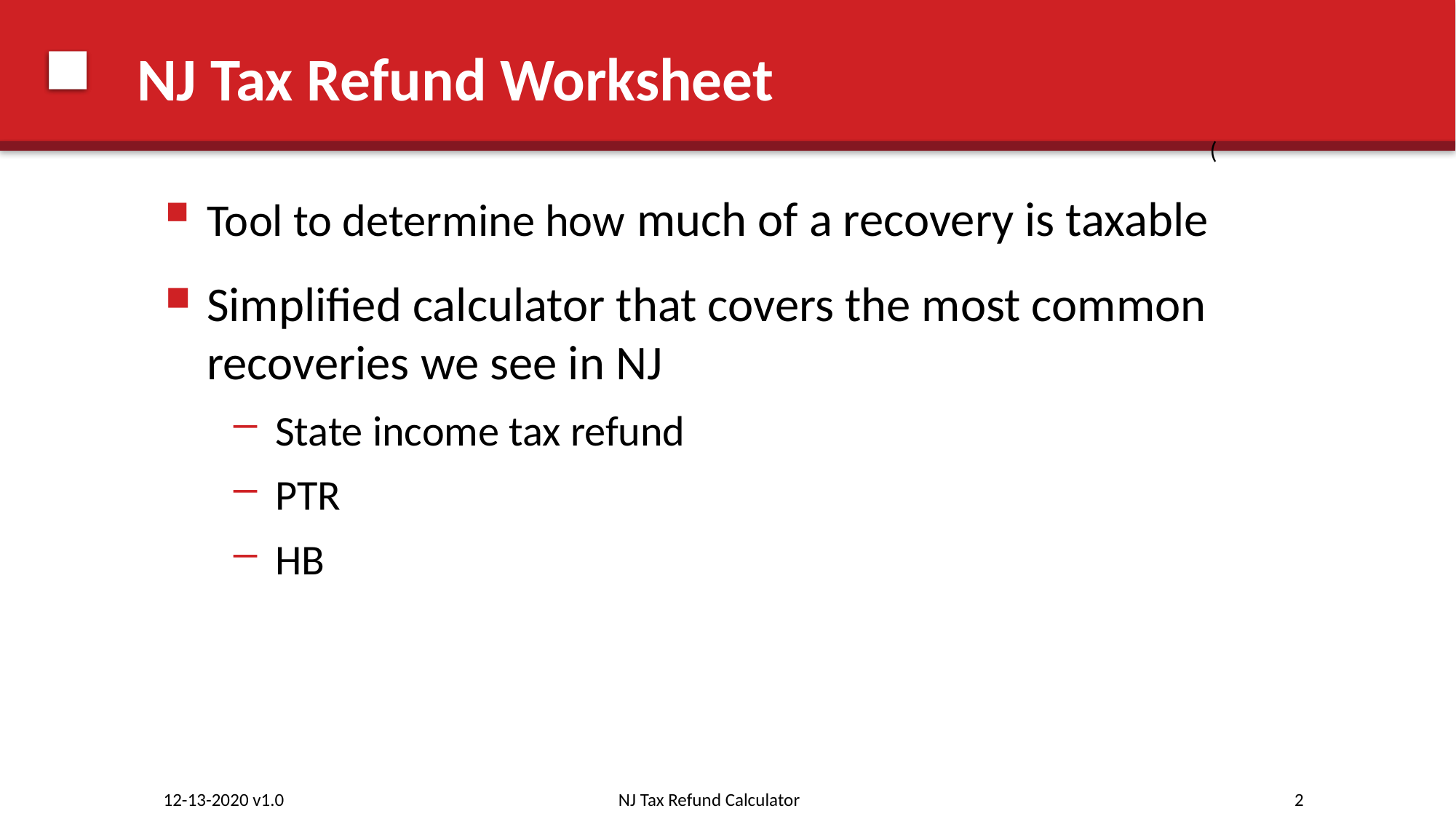

# NJ Tax Refund Worksheet
(
Tool to determine how much of a recovery is taxable
Simplified calculator that covers the most common recoveries we see in NJ
State income tax refund
PTR
HB
NJ Tax Refund Calculator
2
12-13-2020 v1.0